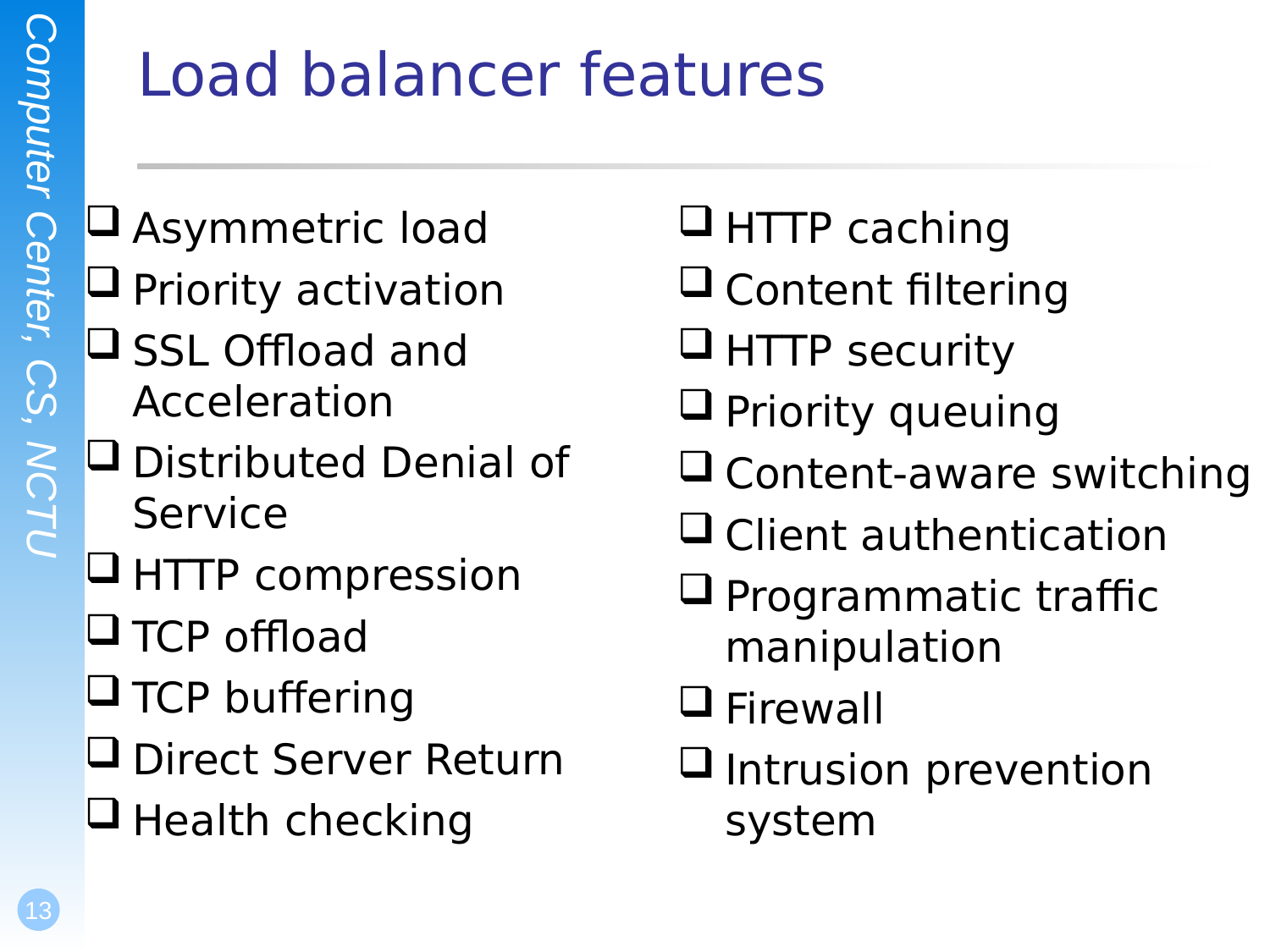

# Load balancer features
Asymmetric load
Priority activation
SSL Offload and Acceleration
Distributed Denial of Service
HTTP compression
TCP offload
TCP buffering
Direct Server Return
Health checking
HTTP caching
Content filtering
HTTP security
Priority queuing
Content-aware switching
Client authentication
Programmatic traffic manipulation
Firewall
Intrusion prevention system